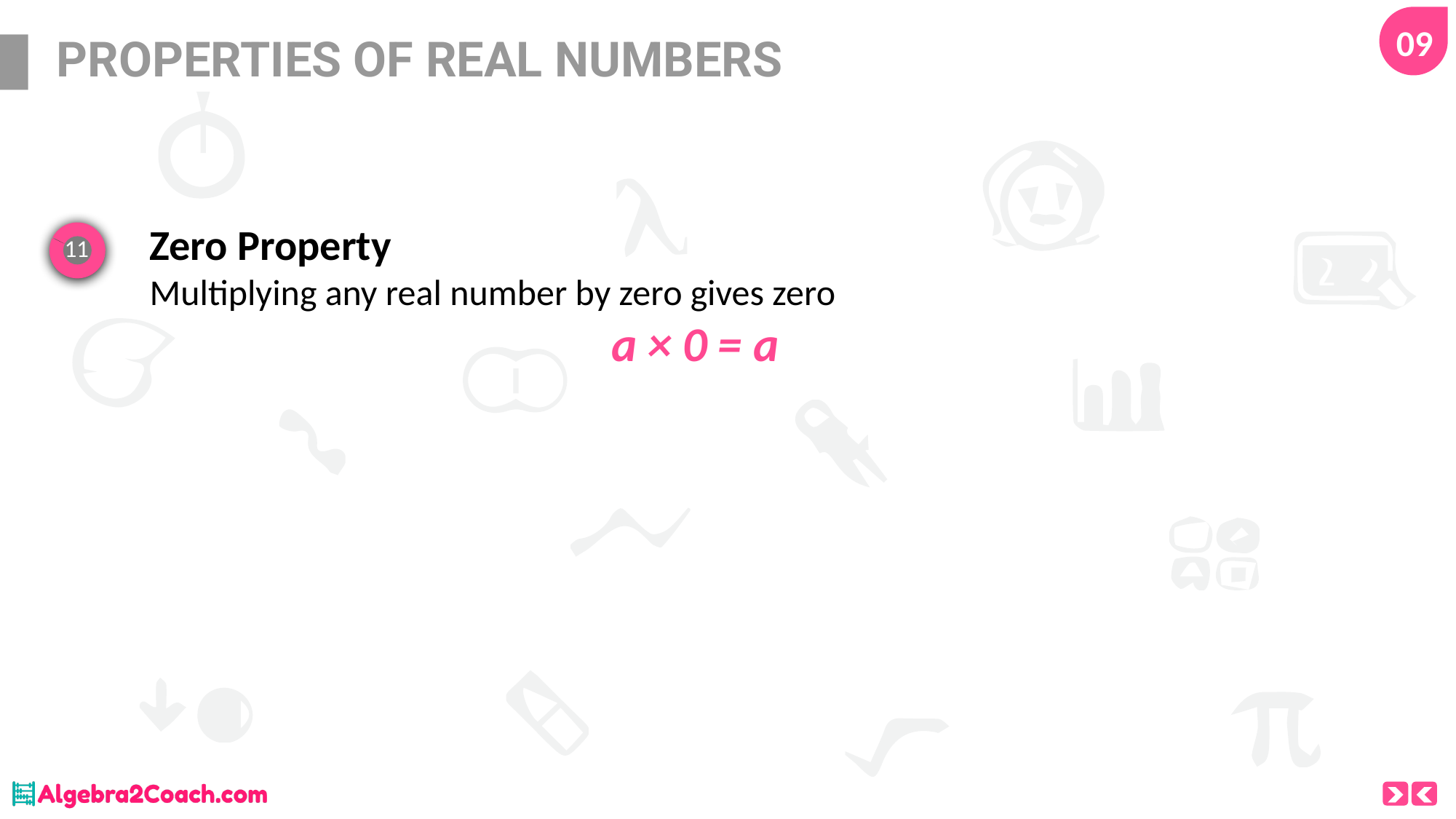

09
# PROPERTIES OF REAL NUMBERS
Zero Property
Multiplying any real number by zero gives zero
a × 0 = a

11